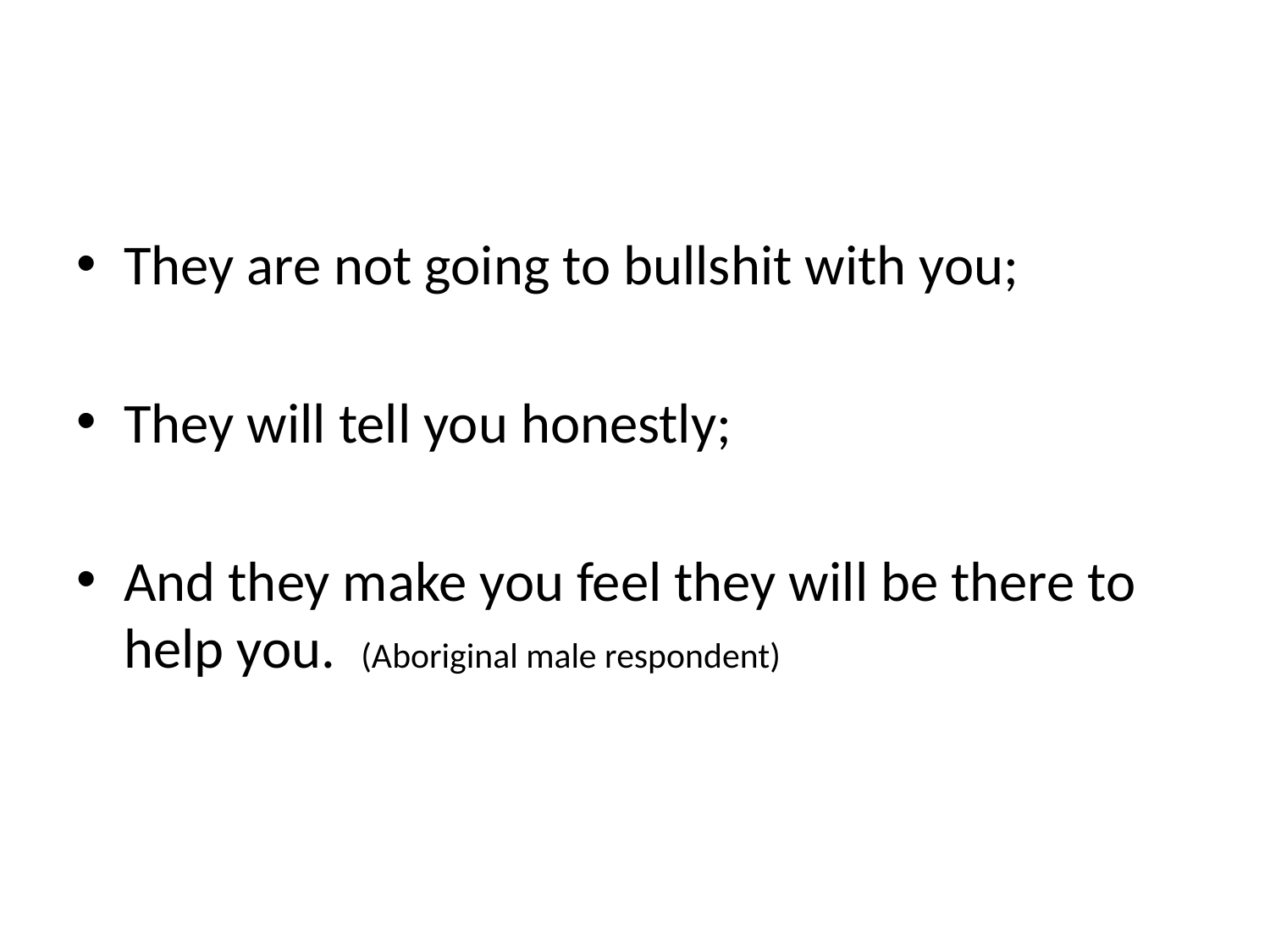

#
They are not going to bullshit with you;

They will tell you honestly;

And they make you feel they will be there to help you.  (Aboriginal male respondent)